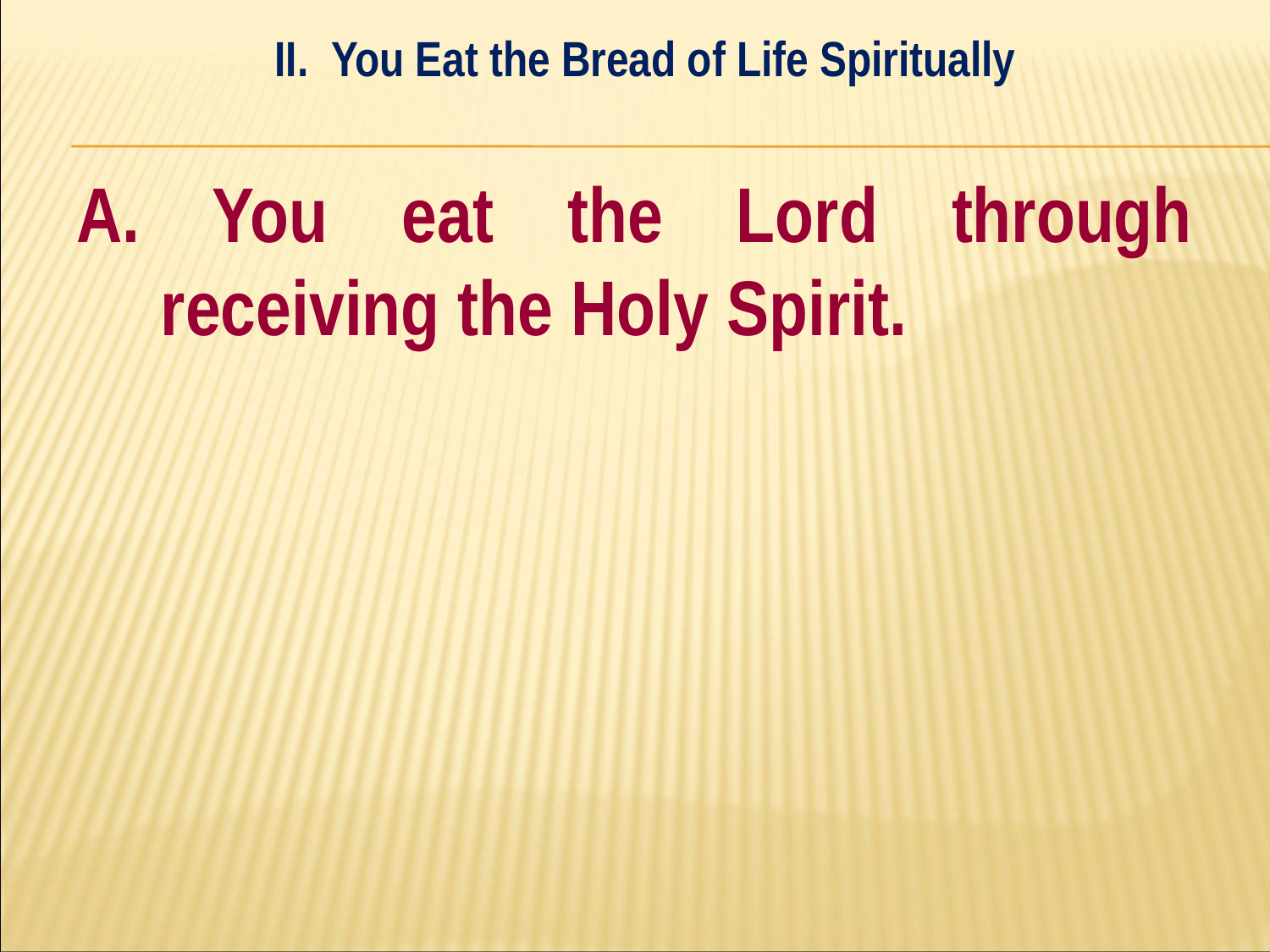

II.  You Eat the Bread of Life Spiritually
#
A. You eat the Lord through receiving the Holy Spirit.